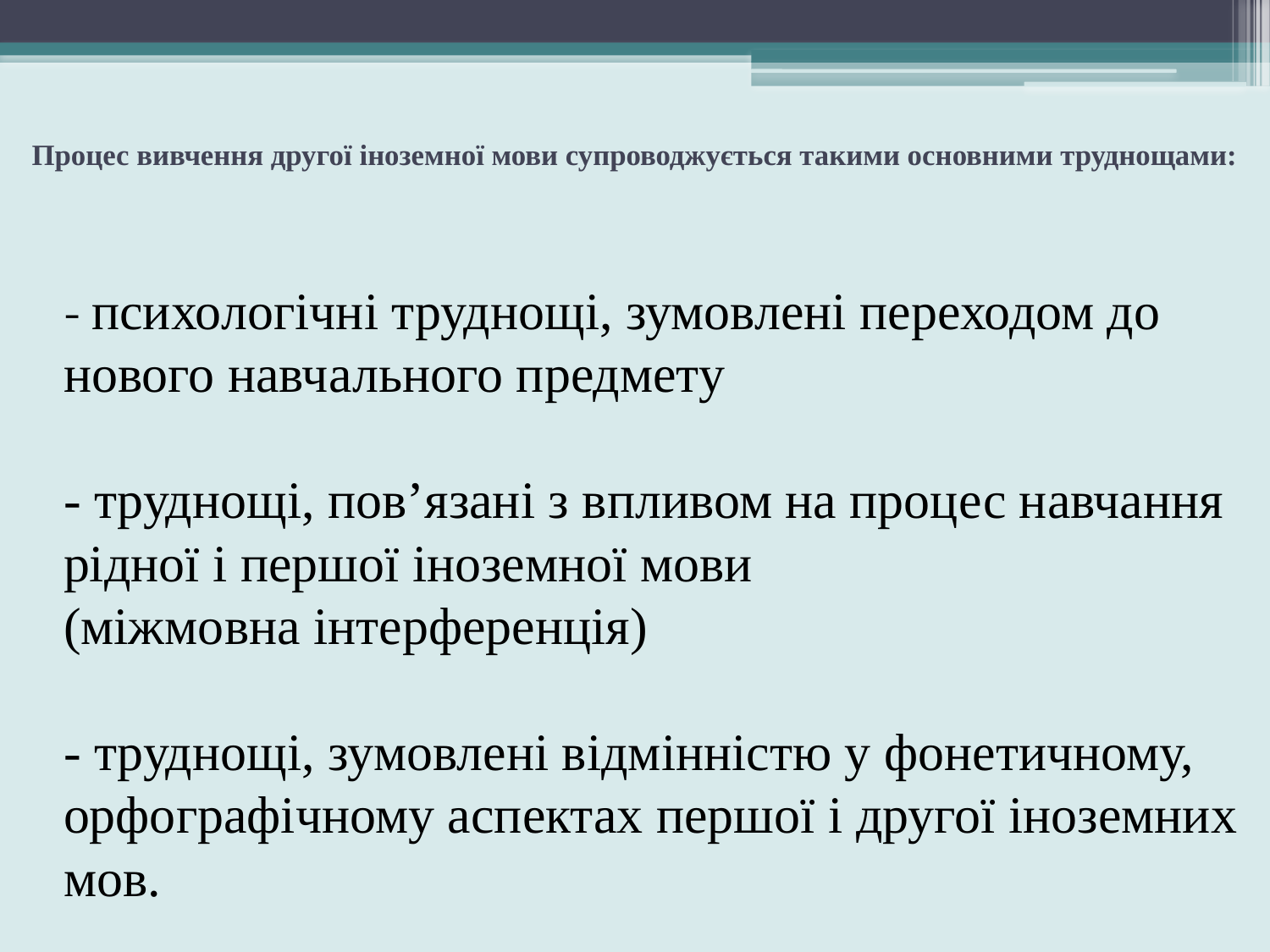

# Процес вивчення другої іноземної мови супроводжується такими основними труднощами:
- психологічні труднощі, зумовлені переходом до нового навчального предмету
- труднощі, пов’язані з впливом на процес навчання рідної і першої іноземної мови
(міжмовна інтерференція)
- труднощі, зумовлені відмінністю у фонетичному, орфографічному аспектах першої і другої іноземних мов.